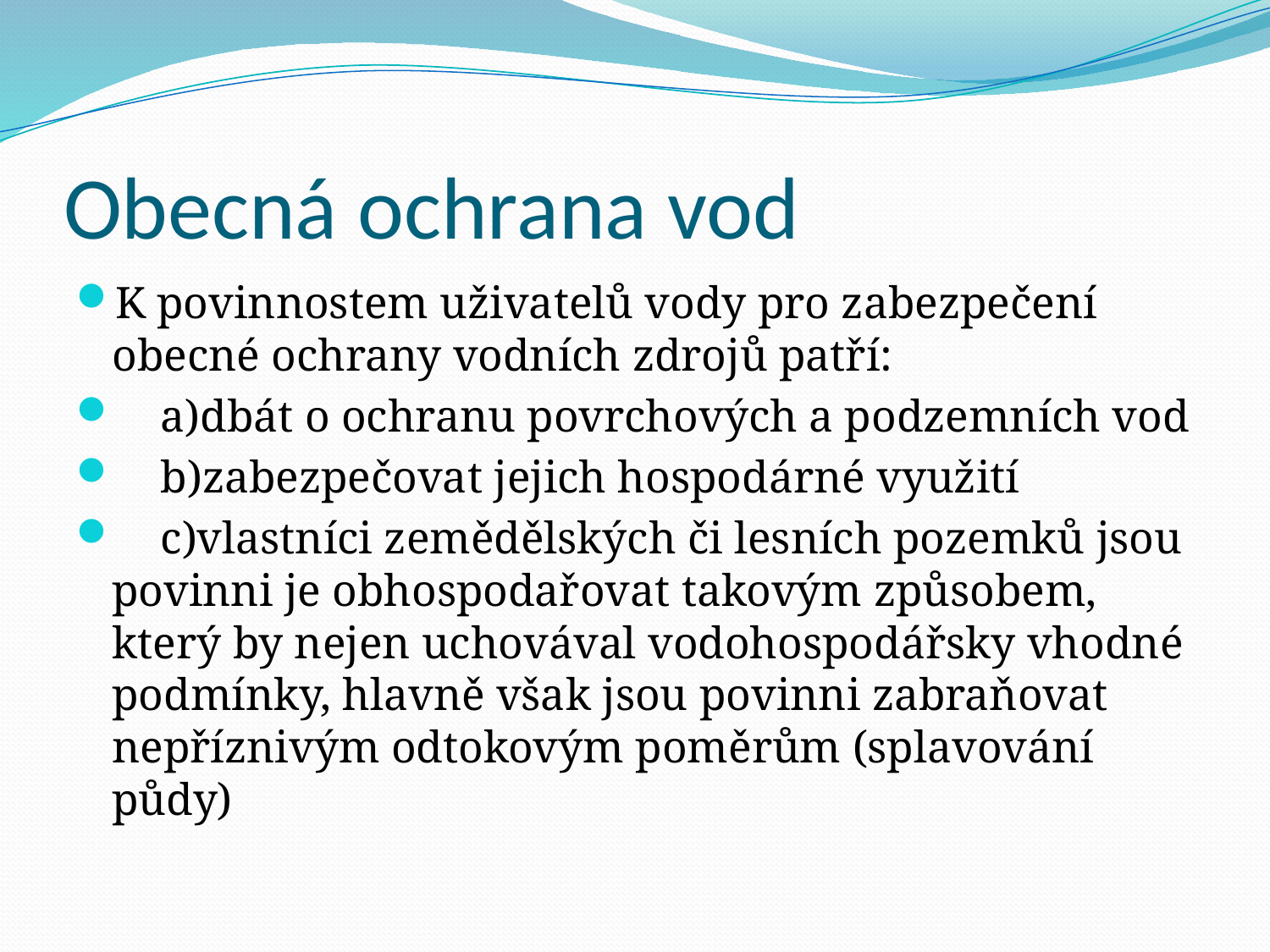

# Obecná ochrana vod
K povinnostem uživatelů vody pro zabezpečení obecné ochrany vodních zdrojů patří:
    a)dbát o ochranu povrchových a podzemních vod
    b)zabezpečovat jejich hospodárné využití
    c)vlastníci zemědělských či lesních pozemků jsou povinni je obhospodařovat takovým způsobem, který by nejen uchovával vodohospodářsky vhodné podmínky, hlavně však jsou povinni zabraňovat nepříznivým odtokovým poměrům (splavování půdy)